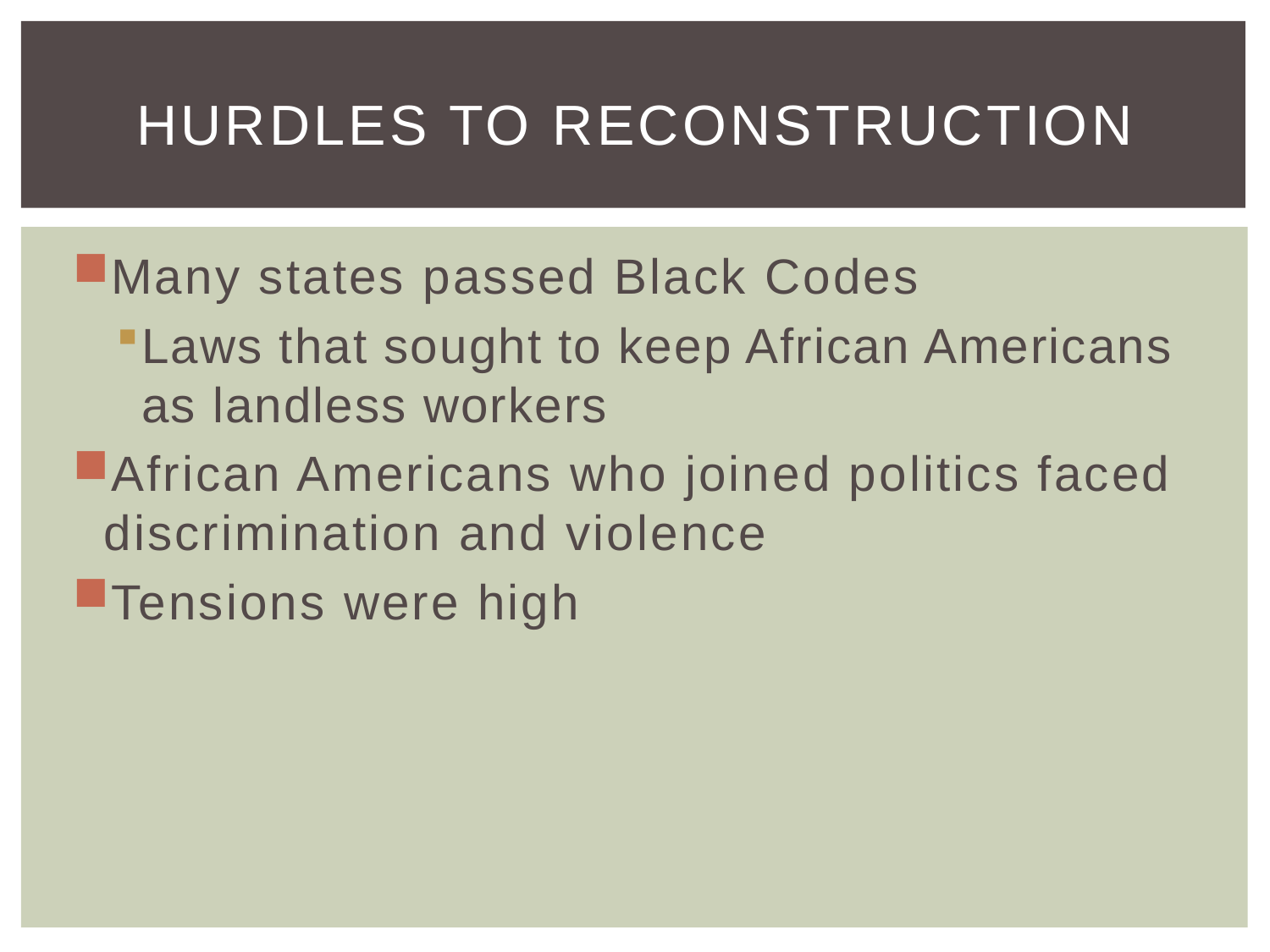

# Hurdles to reconstruction
Many states passed Black Codes
Laws that sought to keep African Americans as landless workers
African Americans who joined politics faced discrimination and violence
Tensions were high